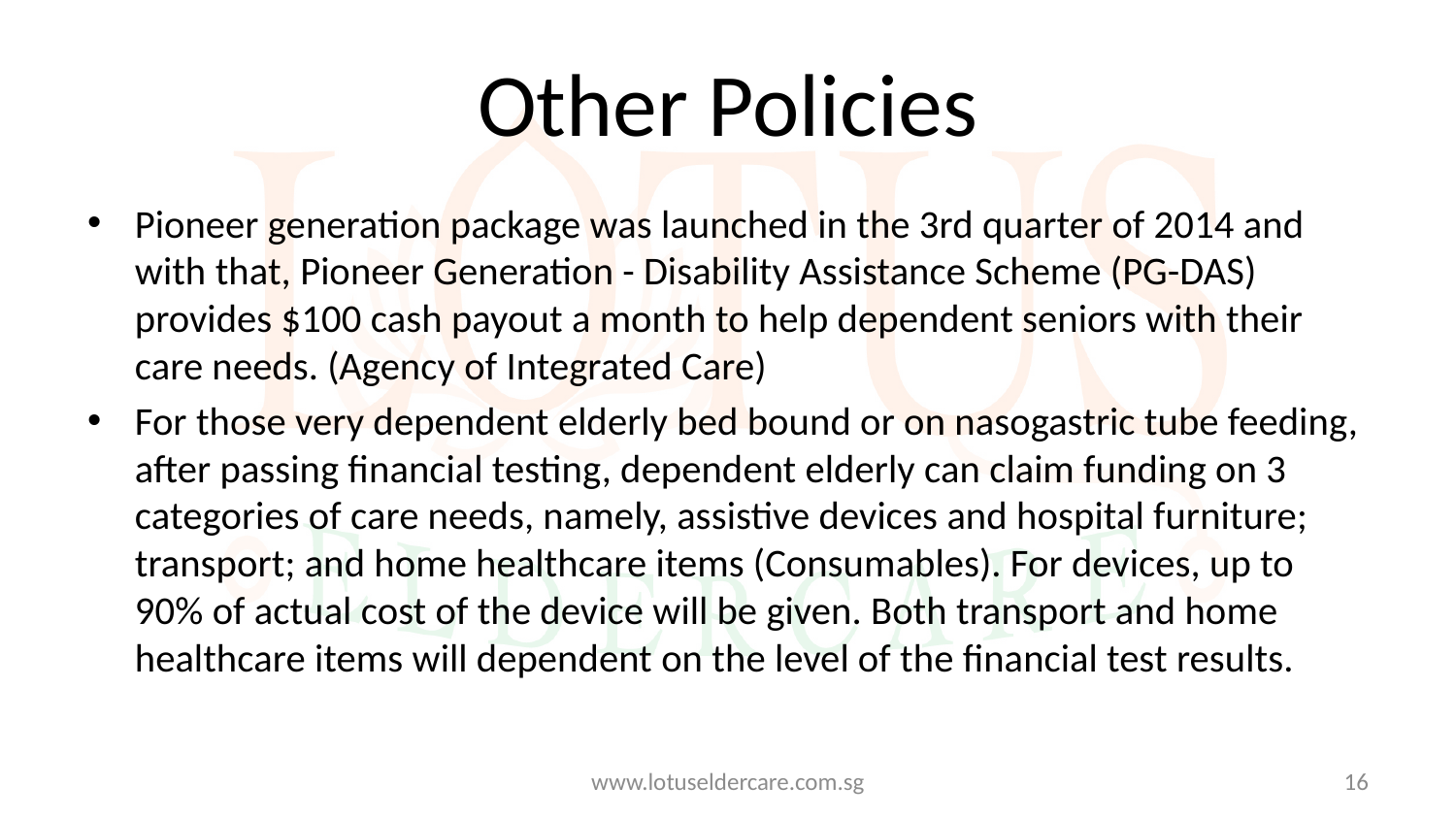

# Other Policies
Pioneer generation package was launched in the 3rd quarter of 2014 and with that, Pioneer Generation - Disability Assistance Scheme (PG-DAS) provides $100 cash payout a month to help dependent seniors with their care needs. (Agency of Integrated Care)
For those very dependent elderly bed bound or on nasogastric tube feeding, after passing financial testing, dependent elderly can claim funding on 3 categories of care needs, namely, assistive devices and hospital furniture; transport; and home healthcare items (Consumables). For devices, up to 90% of actual cost of the device will be given. Both transport and home healthcare items will dependent on the level of the financial test results.

www.lotuseldercare.com.sg
16